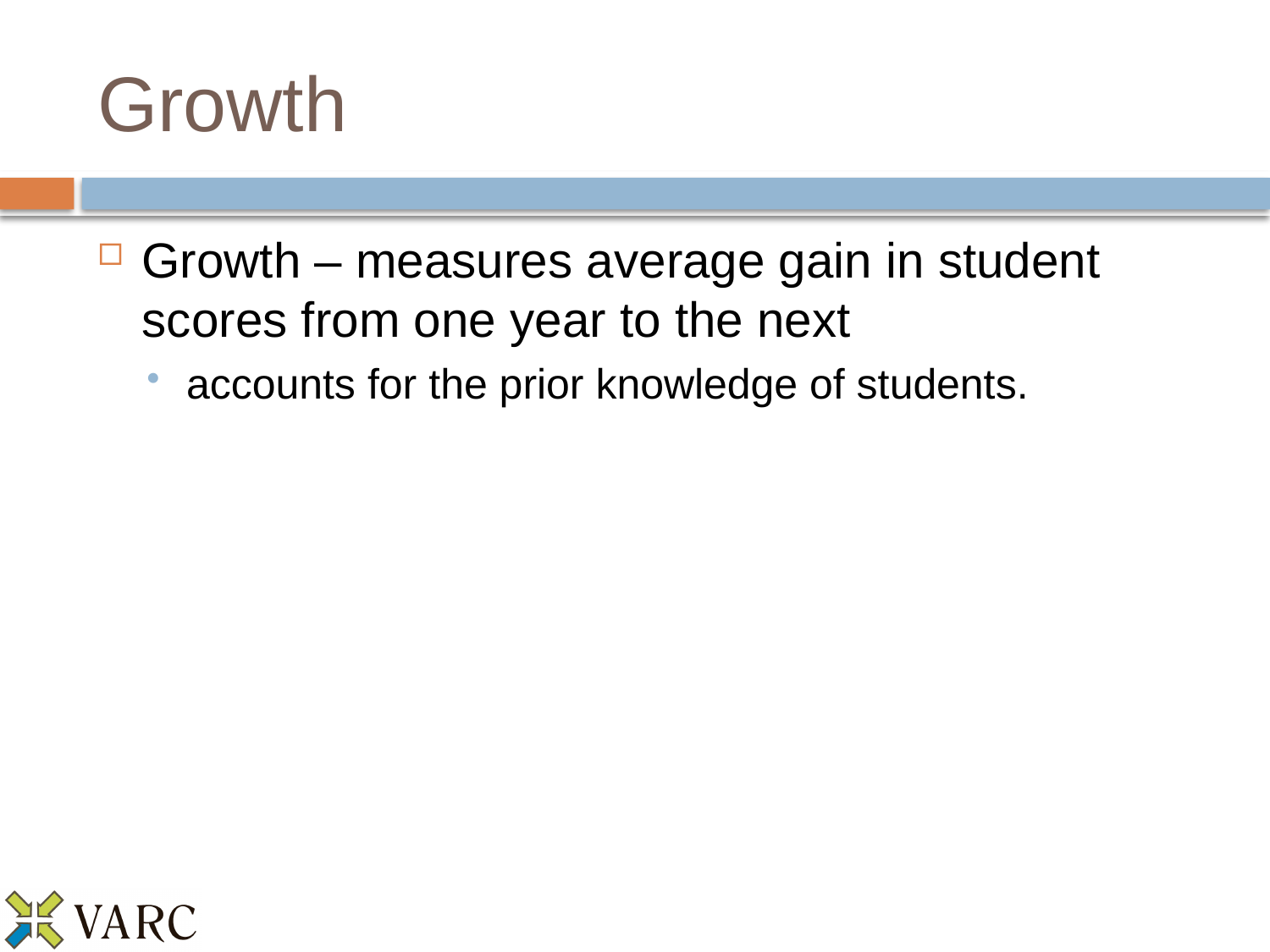

# Growth
Growth – measures average gain in student scores from one year to the next
accounts for the prior knowledge of students.